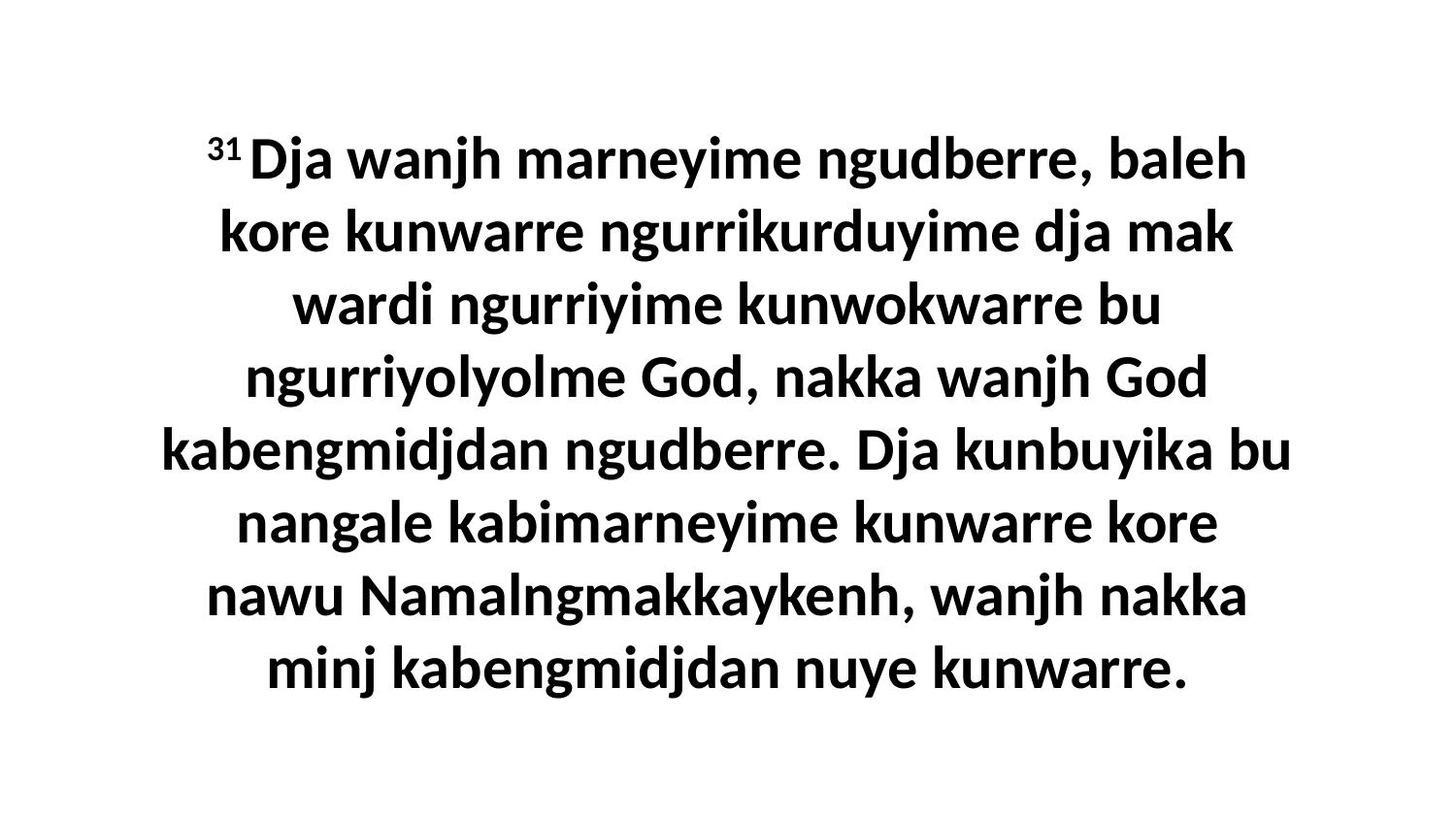

31 Dja wanjh marneyime ngudberre, baleh kore kunwarre ngurrikurduyime dja mak wardi ngurriyime kunwokwarre bu ngurriyolyolme God, nakka wanjh God kabengmidjdan ngudberre. Dja kunbuyika bu nangale kabimarneyime kunwarre kore nawu Namalngmakkaykenh, wanjh nakka minj kabengmidjdan nuye kunwarre.